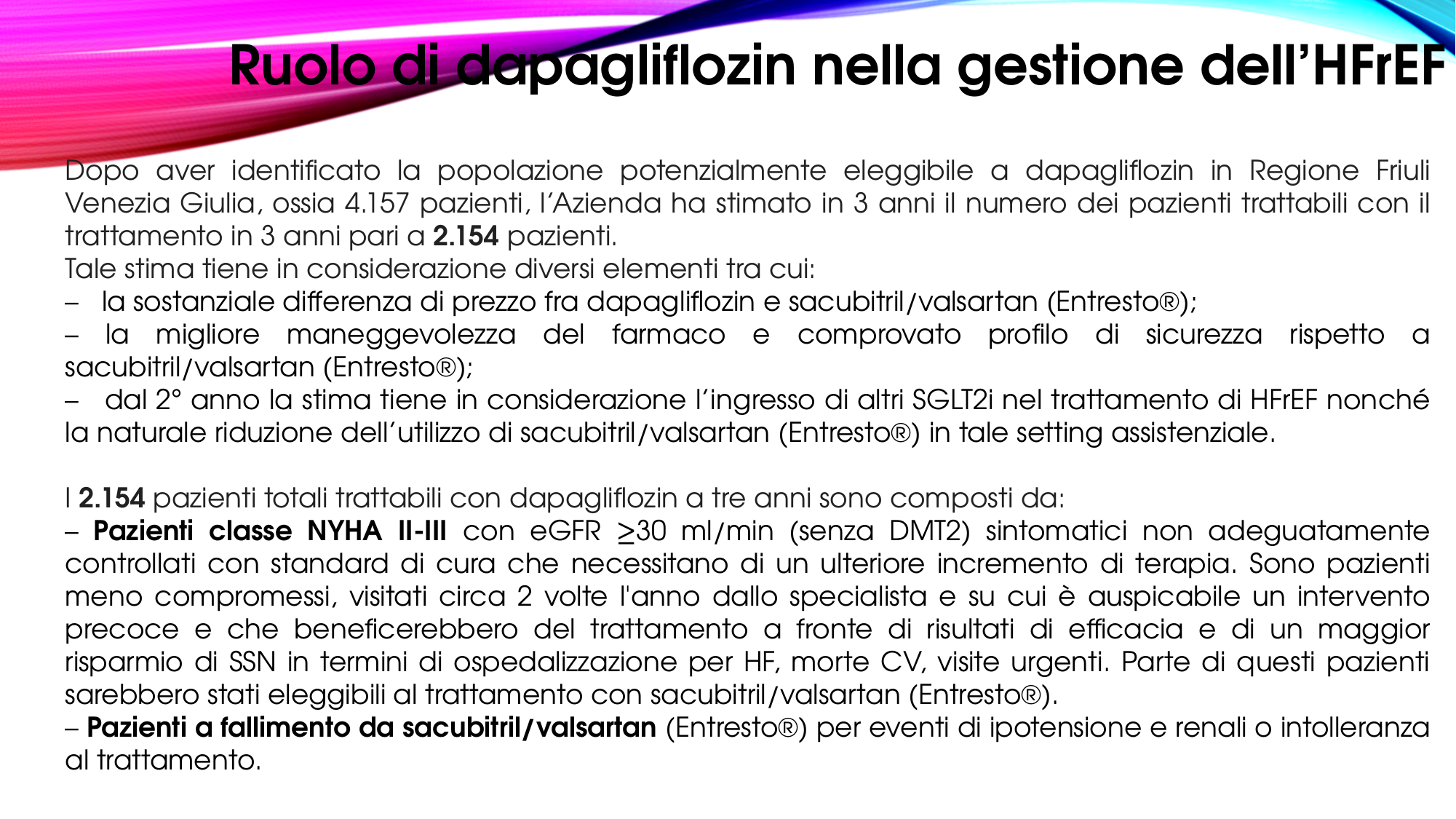

Ruolo di dapagliflozin nella gestione dell’HFrEF
Dopo aver identificato la popolazione potenzialmente eleggibile a dapagliflozin in Regione Friuli Venezia Giulia, ossia 4.157 pazienti, l’Azienda ha stimato in 3 anni il numero dei pazienti trattabili con il trattamento in 3 anni pari a 2.154 pazienti.
Tale stima tiene in considerazione diversi elementi tra cui:
–   la sostanziale differenza di prezzo fra dapagliflozin e sacubitril/valsartan (Entresto®);
– la migliore maneggevolezza del farmaco e comprovato profilo di sicurezza rispetto a sacubitril/valsartan (Entresto®);
–   dal 2° anno la stima tiene in considerazione l’ingresso di altri SGLT2i nel trattamento di HFrEF nonché la naturale riduzione dell’utilizzo di sacubitril/valsartan (Entresto®) in tale setting assistenziale.

I 2.154 pazienti totali trattabili con dapagliflozin a tre anni sono composti da:
– Pazienti classe NYHA II-III con eGFR ≥30 ml/min (senza DMT2) sintomatici non adeguatamente controllati con standard di cura che necessitano di un ulteriore incremento di terapia. Sono pazienti meno compromessi, visitati circa 2 volte l'anno dallo specialista e su cui è auspicabile un intervento precoce e che beneficerebbero del trattamento a fronte di risultati di efficacia e di un maggior risparmio di SSN in termini di ospedalizzazione per HF, morte CV, visite urgenti. Parte di questi pazienti sarebbero stati eleggibili al trattamento con sacubitril/valsartan (Entresto®).
– Pazienti a fallimento da sacubitril/valsartan (Entresto®) per eventi di ipotensione e renali o intolleranza al trattamento.